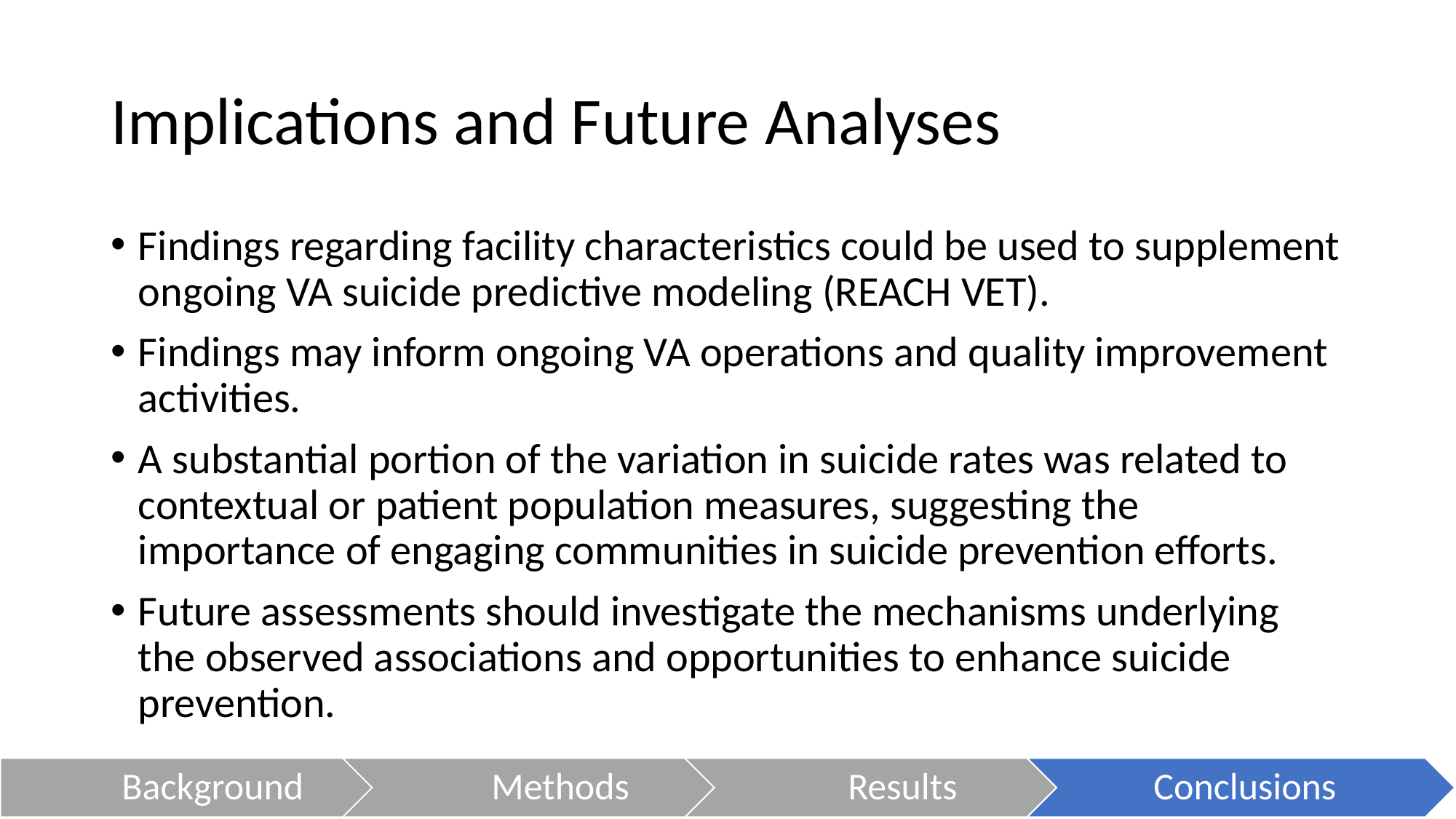

# Implications and Future Analyses
Findings regarding facility characteristics could be used to supplement ongoing VA suicide predictive modeling (REACH VET).
Findings may inform ongoing VA operations and quality improvement activities.
A substantial portion of the variation in suicide rates was related to contextual or patient population measures, suggesting the importance of engaging communities in suicide prevention efforts.
Future assessments should investigate the mechanisms underlying the observed associations and opportunities to enhance suicide prevention.
Background
Methods
Results
Conclusions